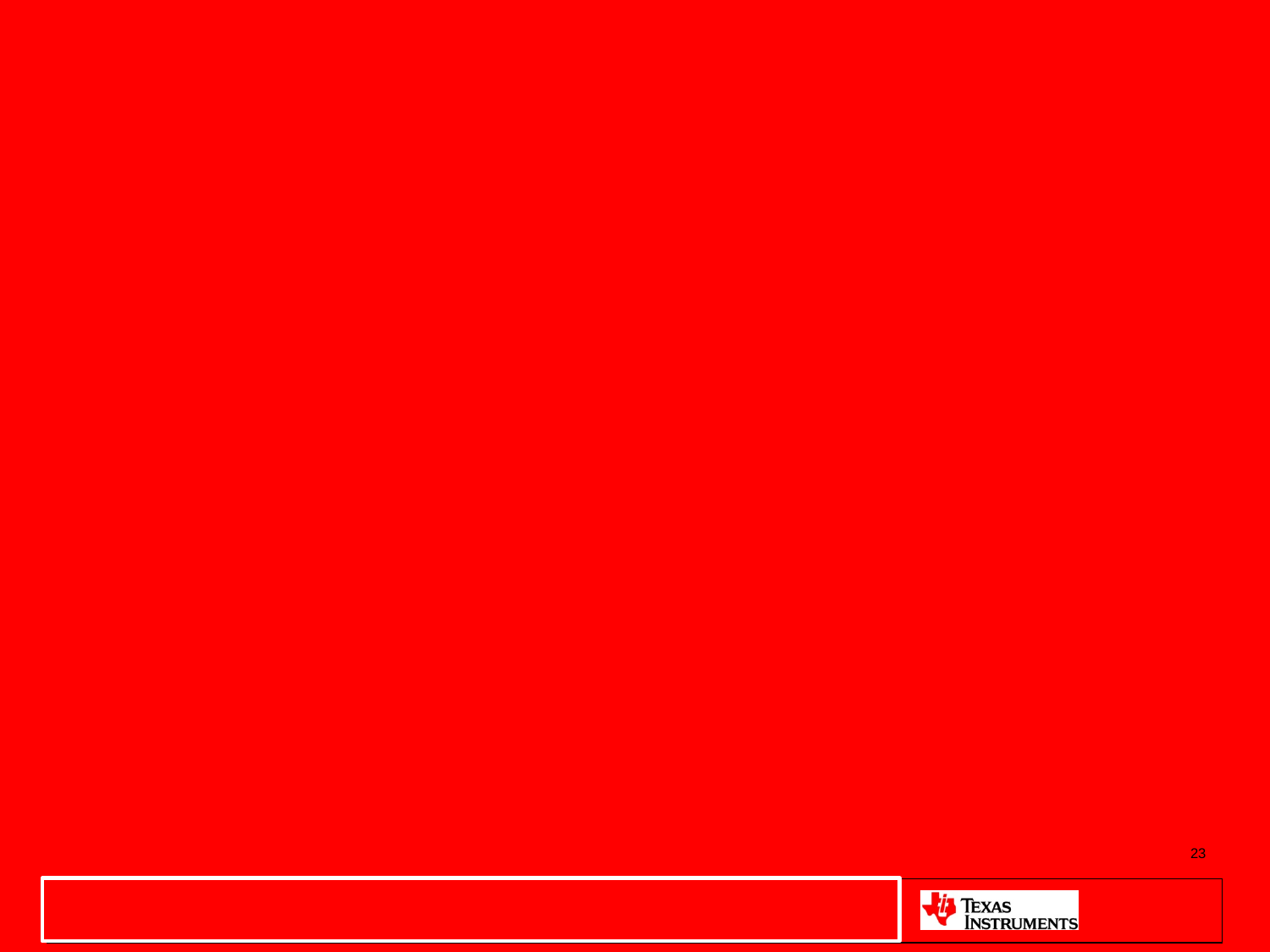

# Noise and Distortion in High Speed DACs

23